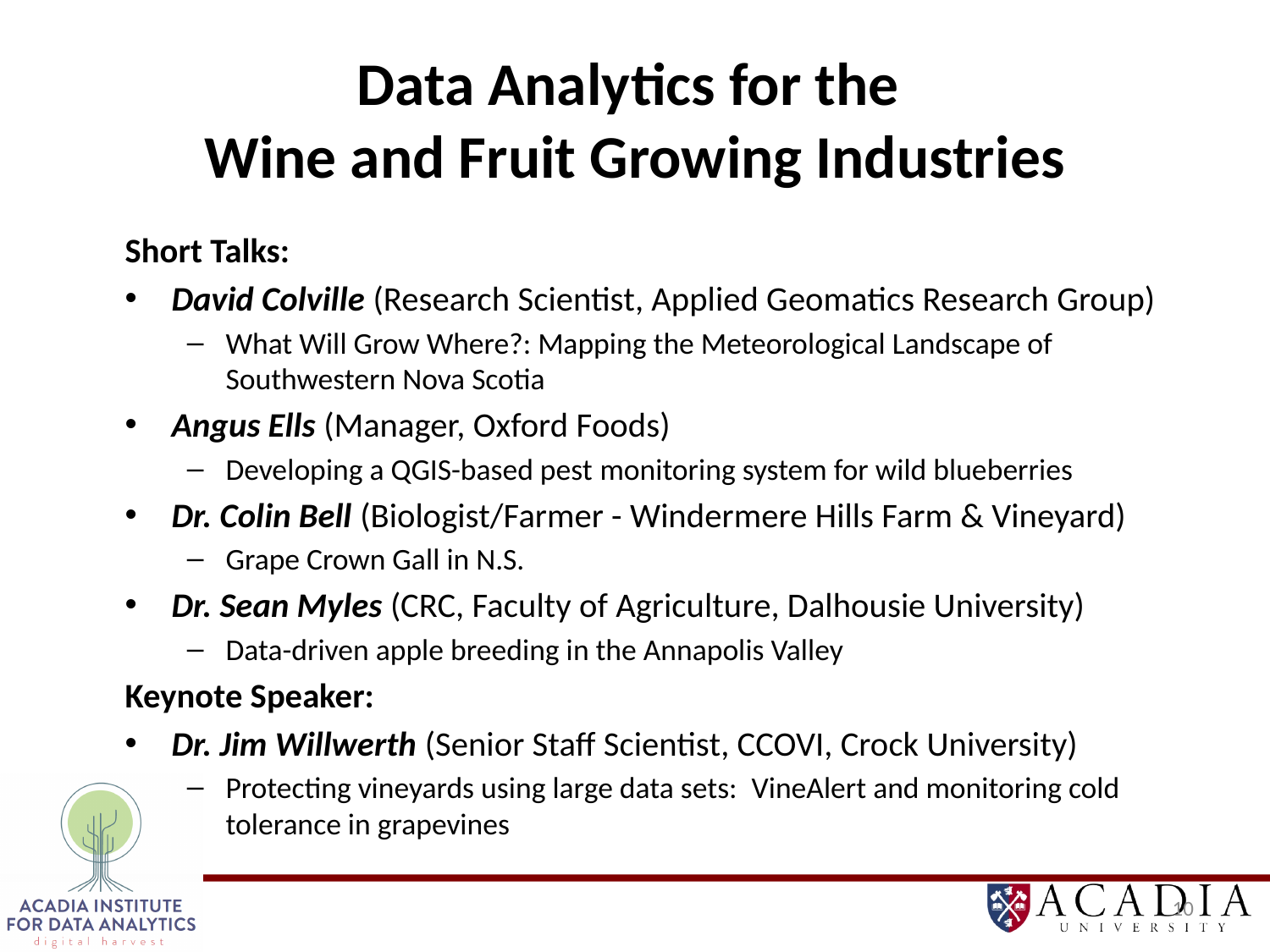

# Data Analytics for the Wine and Fruit Growing Industries
Short Talks:
David Colville (Research Scientist, Applied Geomatics Research Group)
What Will Grow Where?: Mapping the Meteorological Landscape of Southwestern Nova Scotia
Angus Ells (Manager, Oxford Foods)
Developing a QGIS-based pest monitoring system for wild blueberries
Dr. Colin Bell (Biologist/Farmer - Windermere Hills Farm & Vineyard)
Grape Crown Gall in N.S.
Dr. Sean Myles (CRC, Faculty of Agriculture, Dalhousie University)
Data-driven apple breeding in the Annapolis Valley
Keynote Speaker:
Dr. Jim Willwerth (Senior Staff Scientist, CCOVI, Crock University)
Protecting vineyards using large data sets:  VineAlert and monitoring cold tolerance in grapevines
10